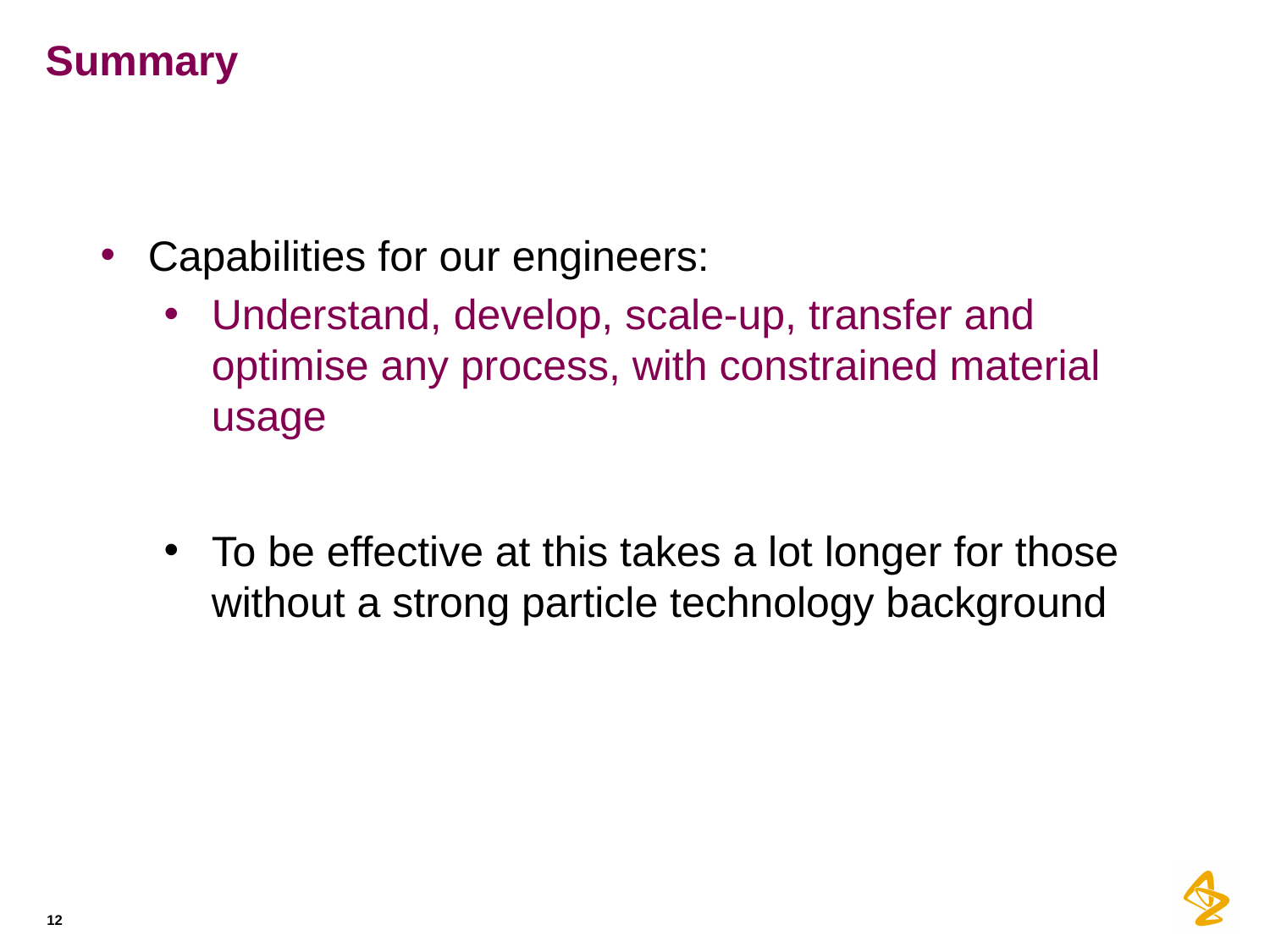

# Summary
Capabilities for our engineers:
Understand, develop, scale-up, transfer and optimise any process, with constrained material usage

To be effective at this takes a lot longer for those without a strong particle technology background

12